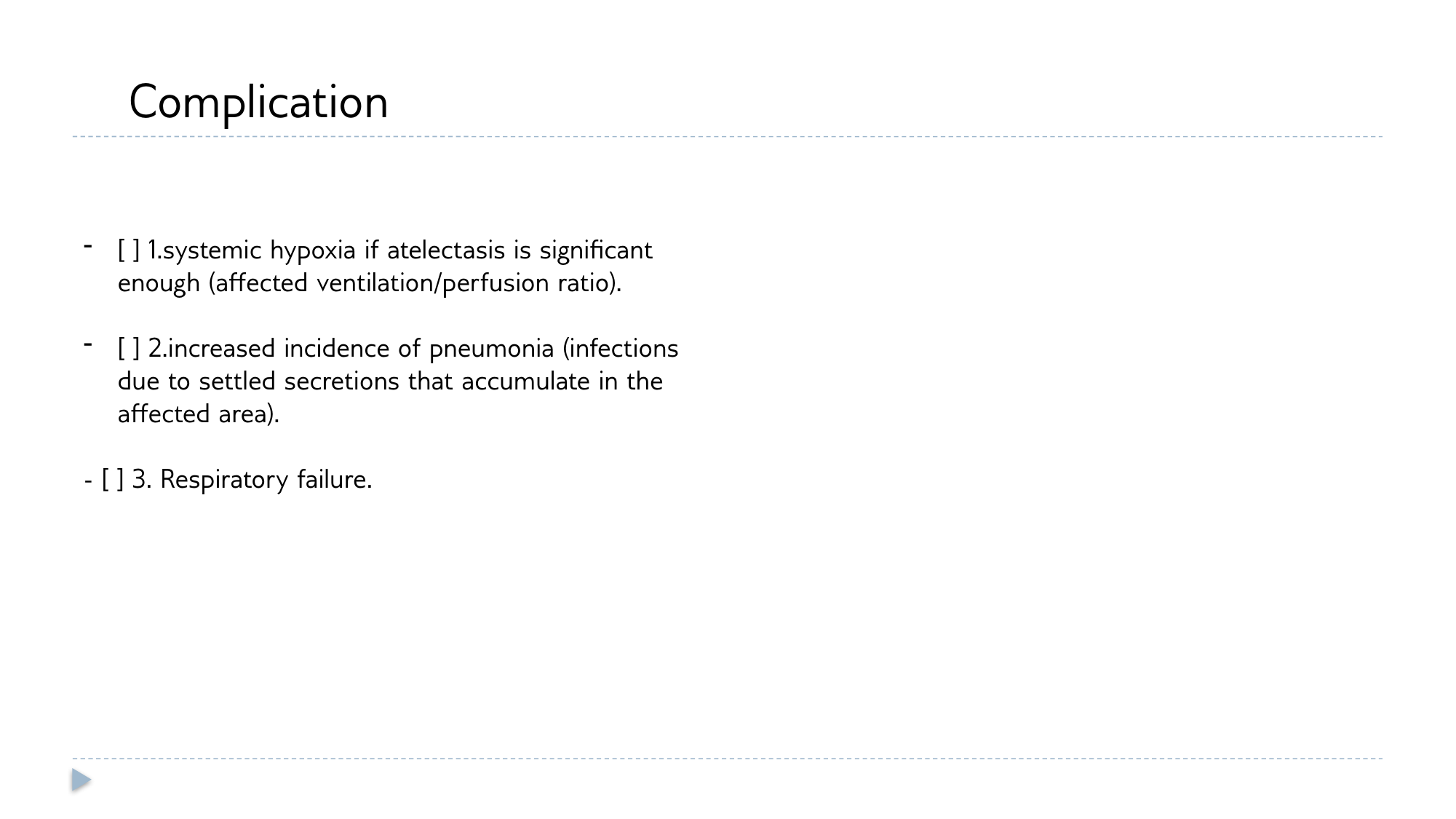

Complication
[ ] 1.systemic hypoxia if atelectasis is significant enough (affected ventilation/perfusion ratio).

[ ] 2.increased incidence of pneumonia (infections due to settled secretions that accumulate in the affected area).

- [ ] 3. Respiratory failure.